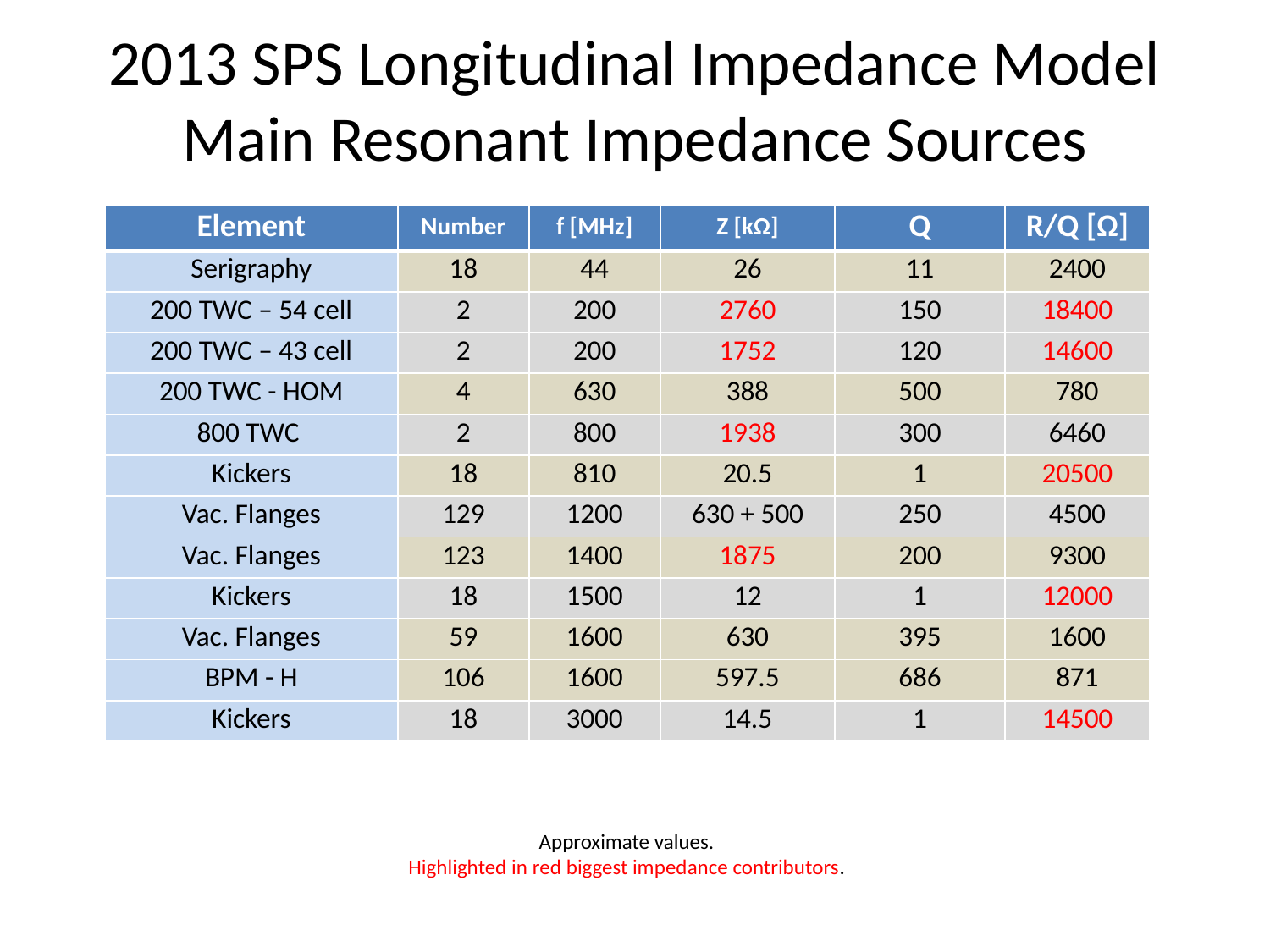

# 2013 SPS Longitudinal Impedance Model Main Resonant Impedance Sources
| Element | Number | f [MHz] | Z [kΩ] | Q | R/Q [Ω] |
| --- | --- | --- | --- | --- | --- |
| Serigraphy | 18 | 44 | 26 | 11 | 2400 |
| 200 TWC – 54 cell | 2 | 200 | 2760 | 150 | 18400 |
| 200 TWC – 43 cell | 2 | 200 | 1752 | 120 | 14600 |
| 200 TWC - HOM | 4 | 630 | 388 | 500 | 780 |
| 800 TWC | 2 | 800 | 1938 | 300 | 6460 |
| Kickers | 18 | 810 | 20.5 | 1 | 20500 |
| Vac. Flanges | 129 | 1200 | 630 + 500 | 250 | 4500 |
| Vac. Flanges | 123 | 1400 | 1875 | 200 | 9300 |
| Kickers | 18 | 1500 | 12 | 1 | 12000 |
| Vac. Flanges | 59 | 1600 | 630 | 395 | 1600 |
| BPM - H | 106 | 1600 | 597.5 | 686 | 871 |
| Kickers | 18 | 3000 | 14.5 | 1 | 14500 |
Approximate values.
Highlighted in red biggest impedance contributors.